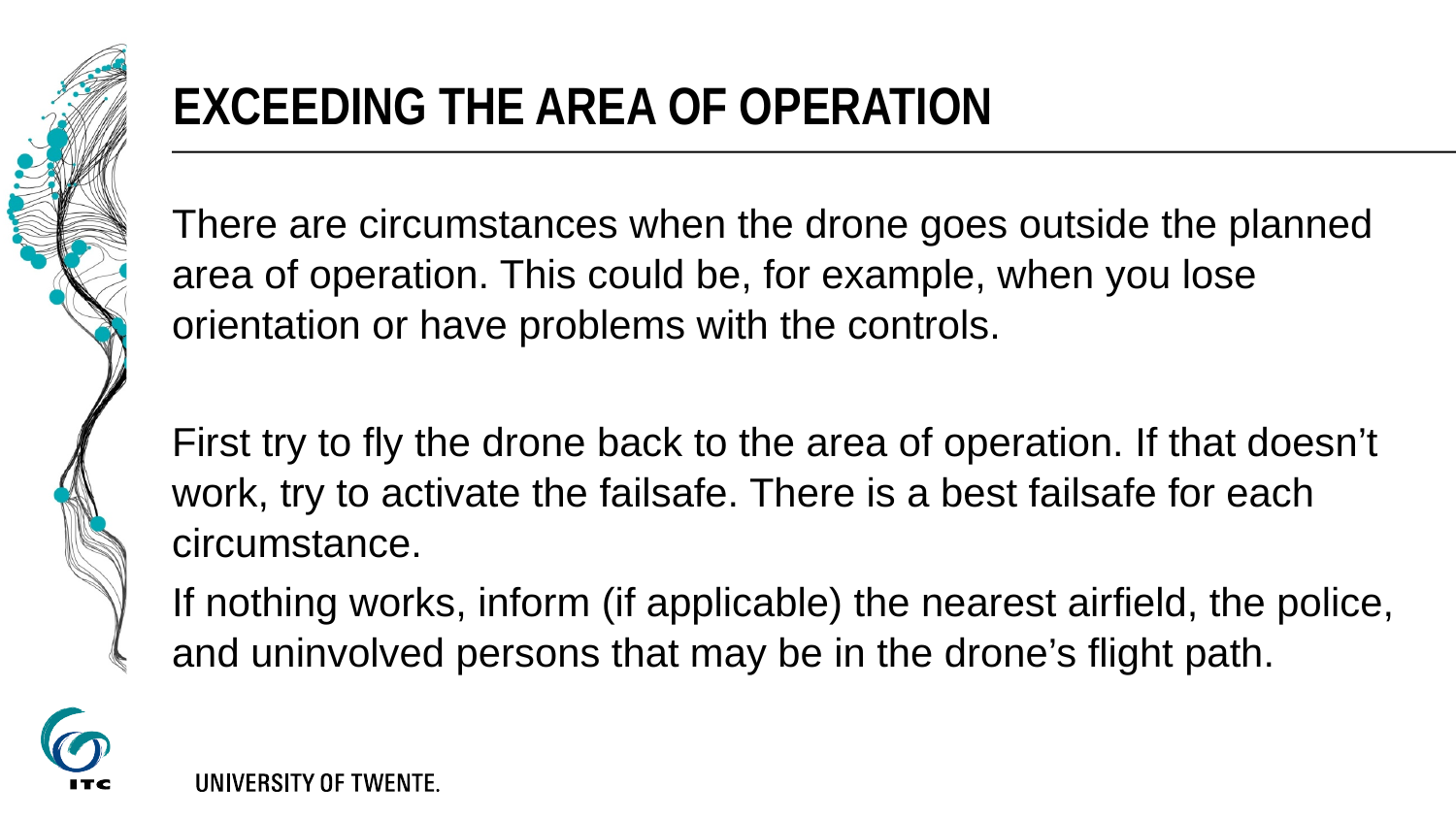

# Exceeding the area of operation
There are circumstances when the drone goes outside the planned area of operation. This could be, for example, when you lose orientation or have problems with the controls.

First try to fly the drone back to the area of operation. If that doesn’t work, try to activate the failsafe. There is a best failsafe for each circumstance.
If nothing works, inform (if applicable) the nearest airfield, the police, and uninvolved persons that may be in the drone’s flight path.